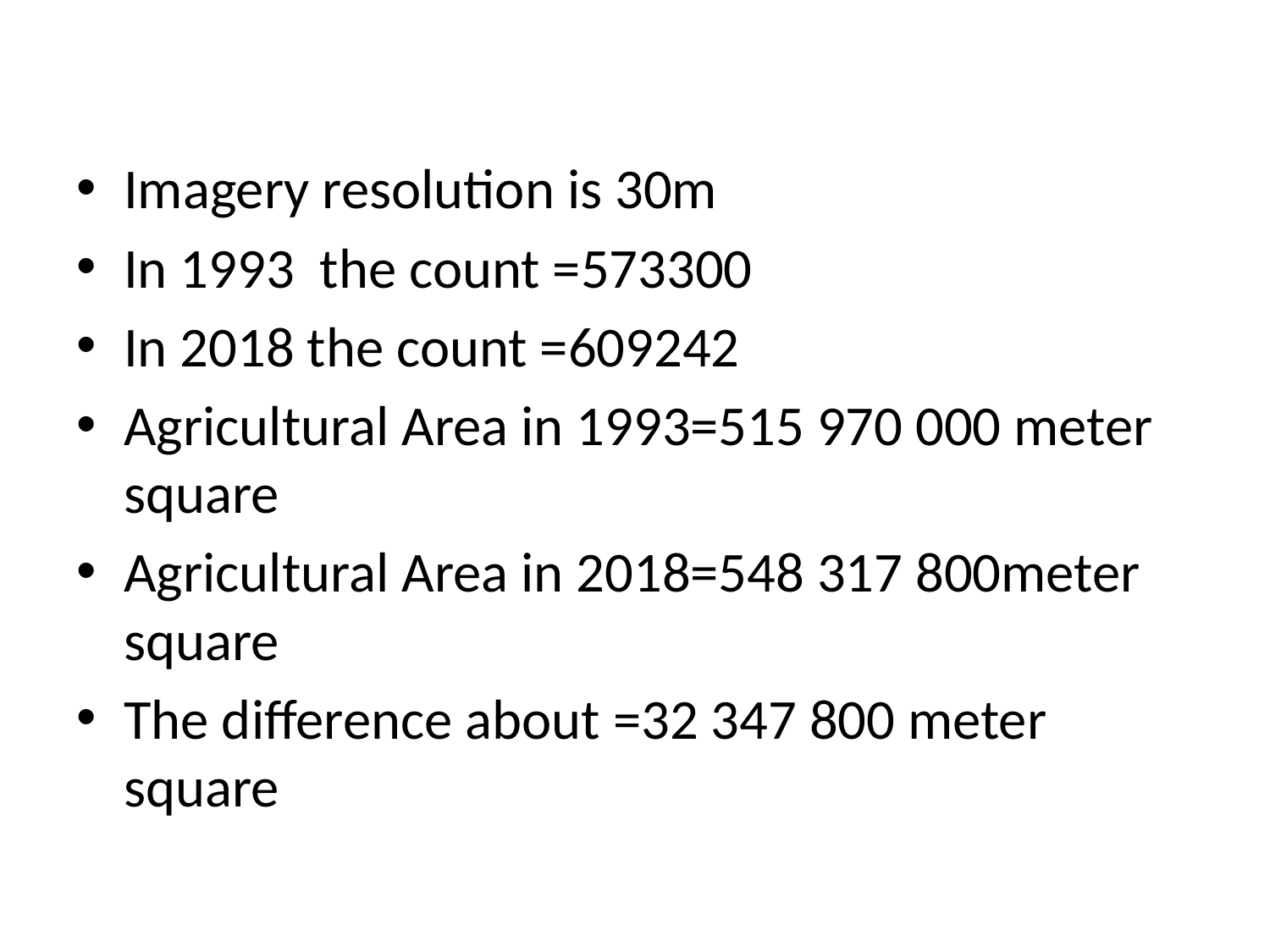

Imagery resolution is 30m
In 1993  the count =573300
In 2018 the count =609242
Agricultural Area in 1993=515 970 000 meter square
Agricultural Area in 2018=548 317 800meter square
The difference about =32 347 800 meter square